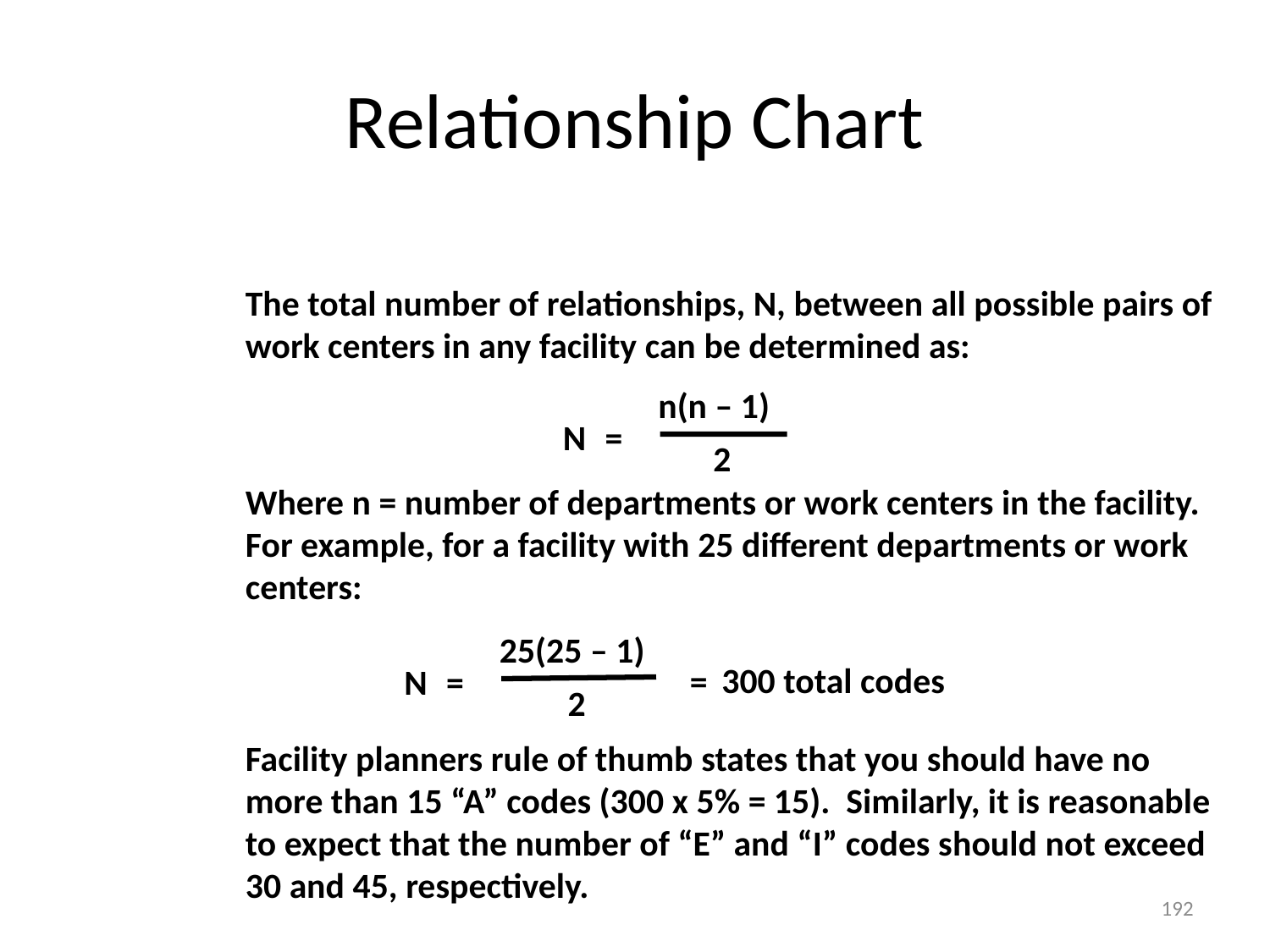

# Relationship Chart
The total number of relationships, N, between all possible pairs of work centers in any facility can be determined as:
n(n – 1)
N
=
2

Where n = number of departments or work centers in the facility.  For example, for a facility with 25 different departments or work centers:
25(25 – 1)
N
=
2

300 total codes
=
Facility planners rule of thumb states that you should have no more than 15 “A” codes (300 x 5% = 15).  Similarly, it is reasonable to expect that the number of “E” and “I” codes should not exceed 30 and 45, respectively.
192